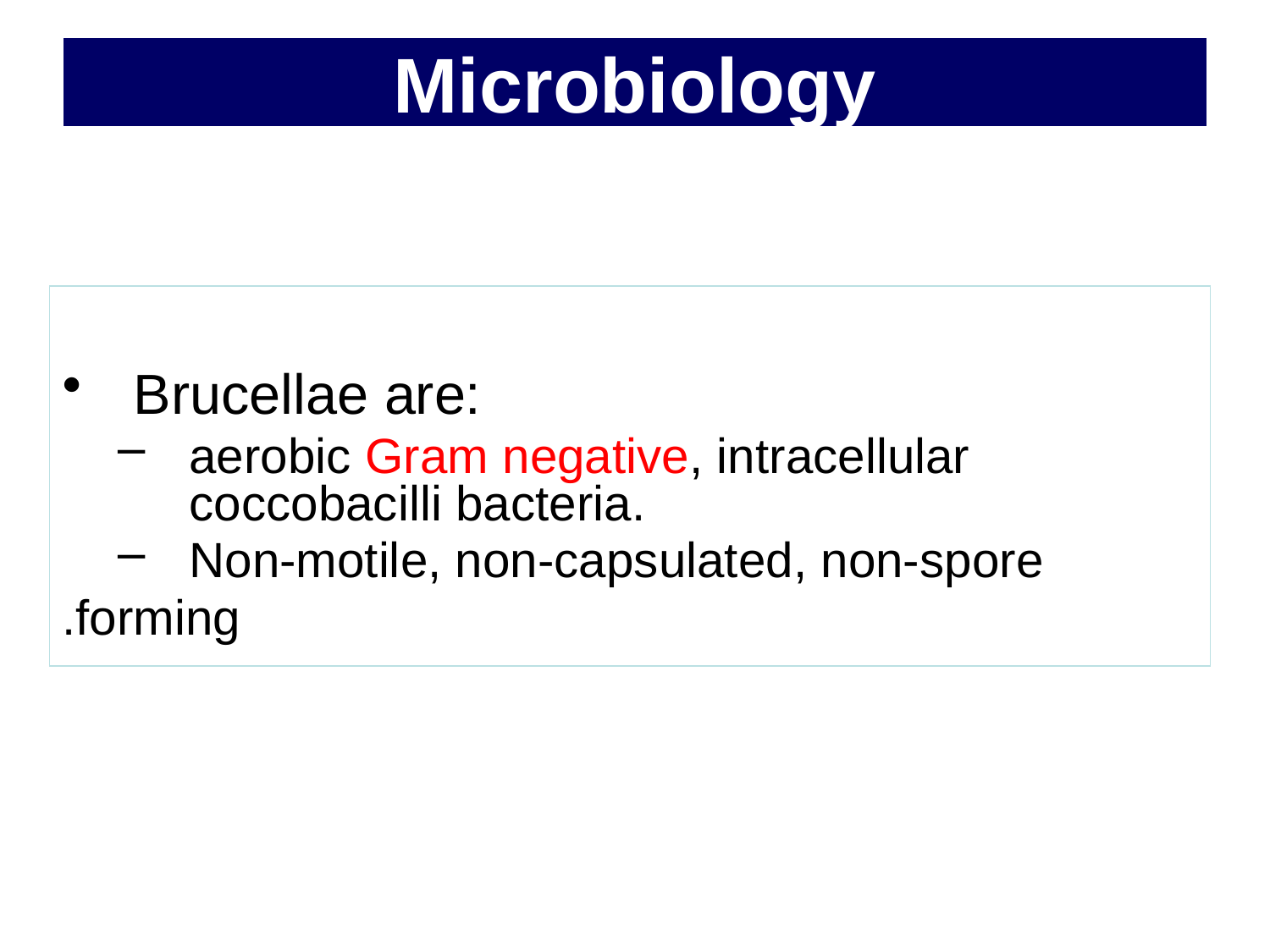

# Microbiology

Brucellae are:
aerobic Gram negative, intracellular coccobacilli bacteria.
Non-motile, non-capsulated, non-spore
      forming.